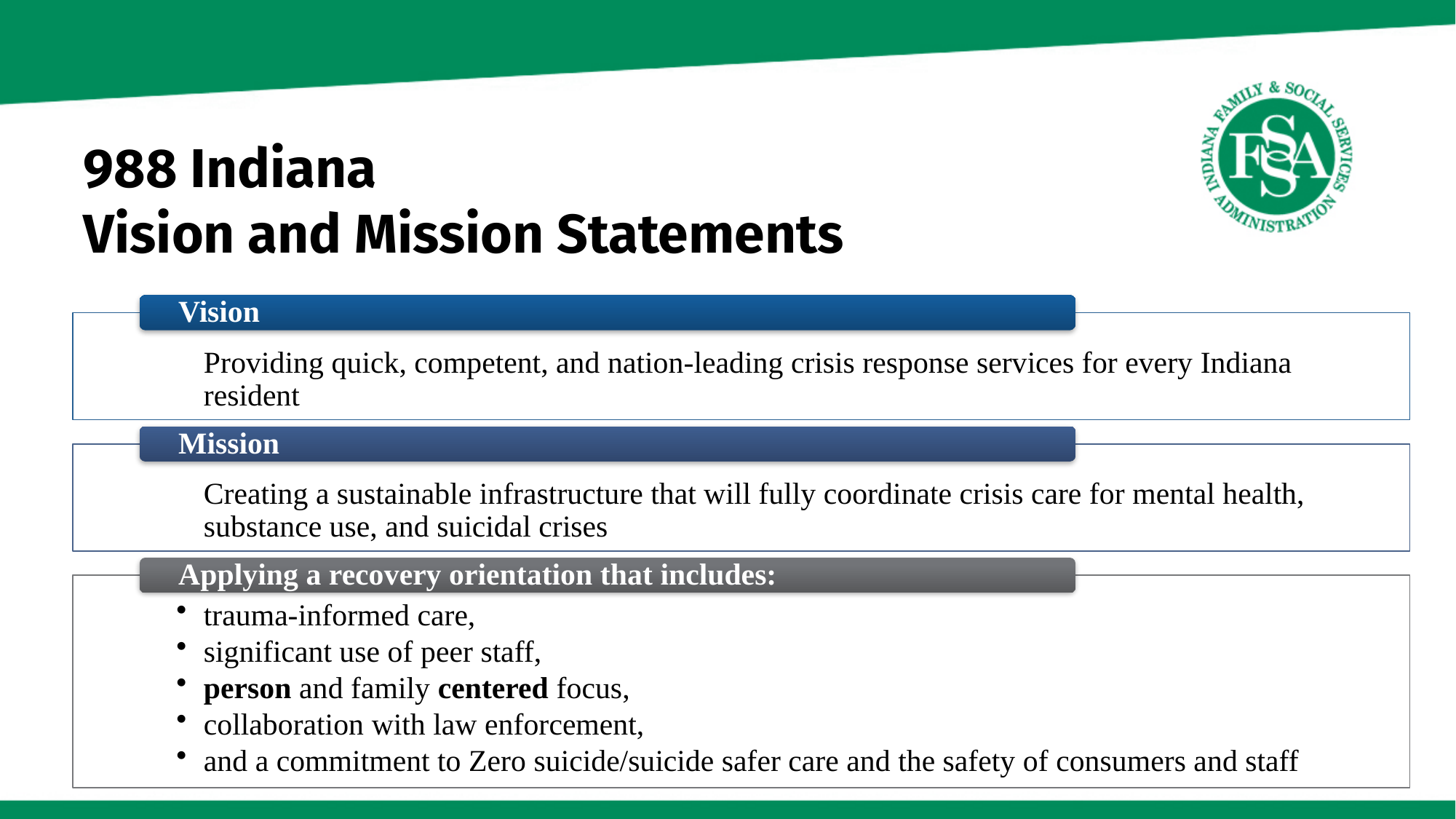

988 Indiana
Vision and Mission Statements

Providing quick, competent, and nation-leading crisis response services for every Indiana resident
Vision

Creating a sustainable infrastructure that will fully coordinate crisis care for mental health, substance use, and suicidal crises
Mission
trauma-informed care,
significant use of peer staff,
person and family centered focus,
collaboration with law enforcement,
and a commitment to Zero suicide/suicide safer care and the safety of consumers and staff
Applying a recovery orientation that includes: